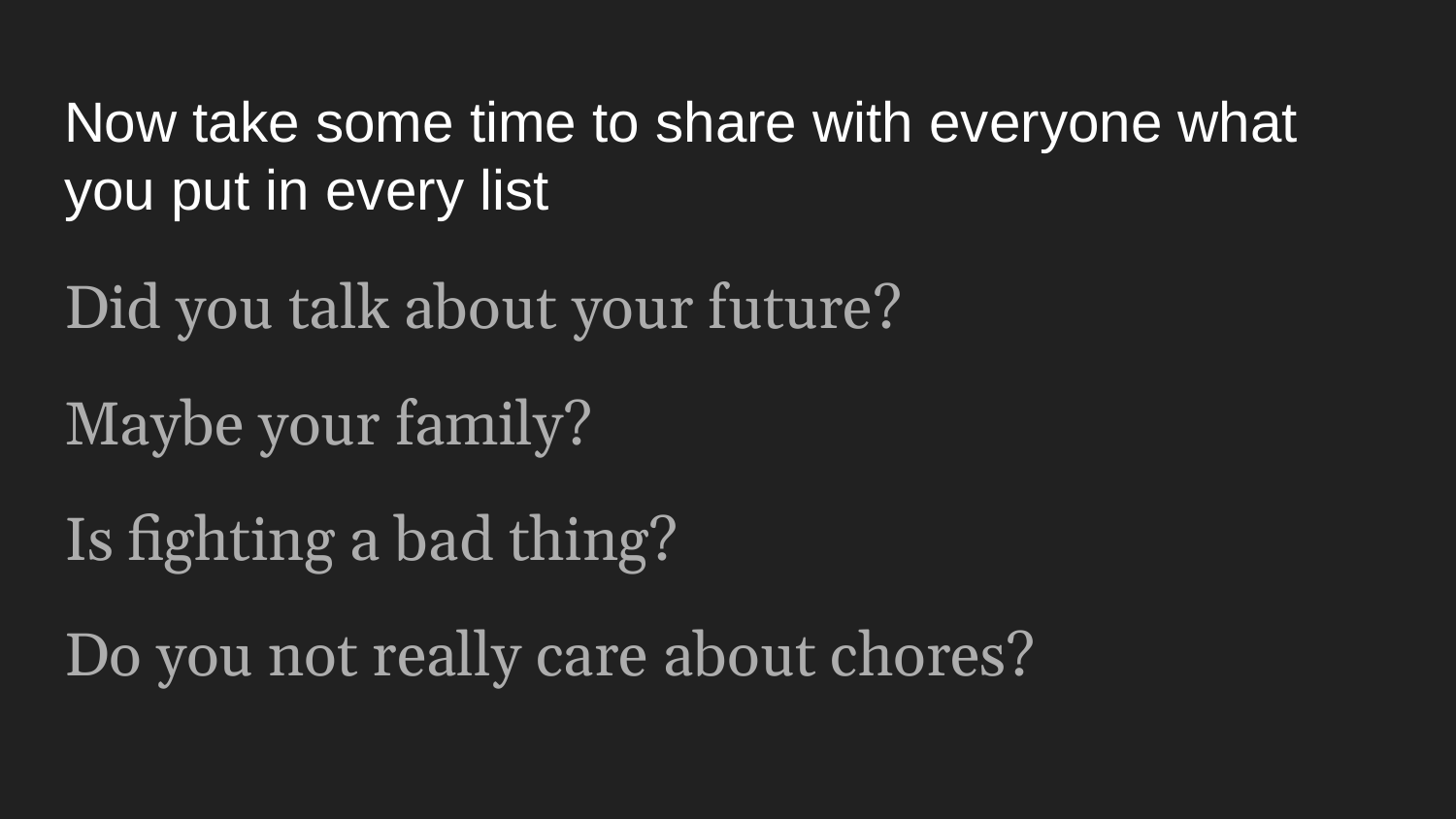

# Now take some time to share with everyone what you put in every list
Did you talk about your future?
Maybe your family?
Is fighting a bad thing?
Do you not really care about chores?